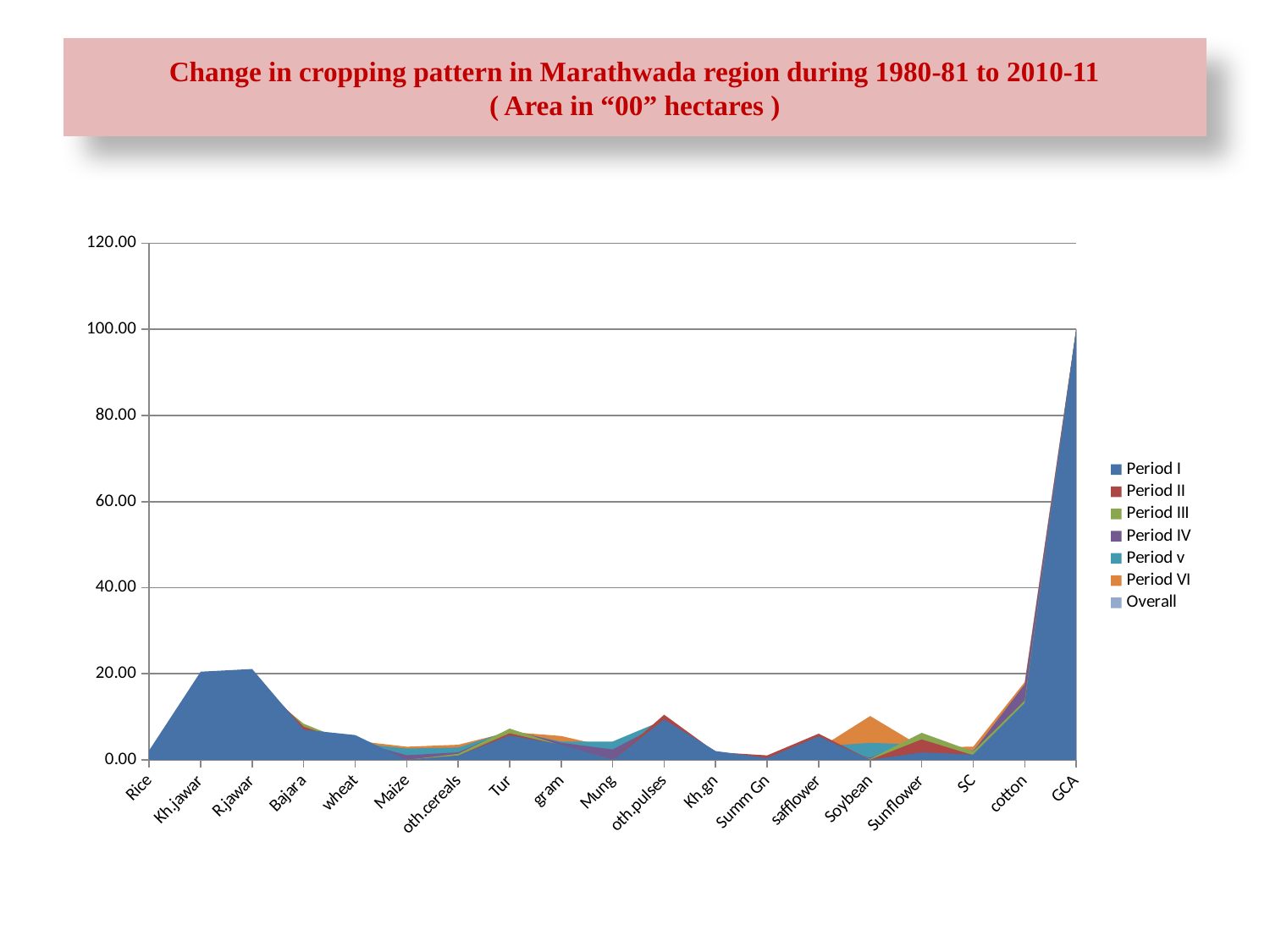

# Change in cropping pattern in Marathwada region during 1980-81 to 2010-11 ( Area in “00” hectares )

### Chart

| Category | Period I | Period II | Period III | Period IV | Period v | Period VI | Overall |
|---|---|---|---|---|---|---|---|
| Rice | 2.1872248459137116 | 1.891344416665146 | 1.8763701707097935 | 1.5884562841530054 | 1.3885458598623963 | 0.6690613866012499 | 1.5516068355544883 |
| Kh.jawar | 20.4670615544705 | 18.226180265342993 | 17.221922731356695 | 13.844262295081966 | 11.30980065113146 | 7.769990070673442 | 14.373073998479207 |
| R.jawar | 21.09381253501961 | 20.002919867875978 | 18.055345911949686 | 17.337773224043715 | 17.636681474828798 | 15.708778692833363 | 18.140232921118983 |
| Bajara | 7.003121748178979 | 7.686552183513696 | 8.382749326145554 | 7.8118169398907105 | 7.105031032989592 | 5.341393610186321 | 7.157836360621809 |
| wheat | 5.750420235331785 | 3.710422103399821 | 3.5511230907457327 | 4.399248633879781 | 3.8702227639407885 | 4.4311079960282695 | 4.261358763699982 |
| Maize | 0.0 | 0.0 | 0.0 | 1.066599043715847 | 2.6282616714512534 | 3.045382863150517 | 1.2432188738143835 |
| oth.cereals | 0.9609381253501961 | 0.9693961348248992 | 1.3890386343216532 | 1.7308743169398908 | 2.847657690888971 | 3.5012557677705747 | 1.9928648611563728 |
| Tur | 5.642359721444008 | 6.166395970582331 | 7.265049415992813 | 6.9952185792349715 | 6.73135214023383 | 6.467496057473278 | 6.564670771658405 |
| gram | 3.5331785800048023 | 3.4082157782360345 | 3.3376460017969456 | 3.9805327868852456 | 4.239731849309576 | 5.526254307575492 | 4.073489643185885 |
| Mung | 0.0 | 0.0 | 0.0 | 2.4125689890710382 | 4.2515997626417334 | 2.7609368611646516 | 1.70220040135156 |
| oth.pulses | 9.364444088689666 | 10.476120955526763 | 9.625157232704403 | 8.658128415300546 | 9.255689381425112 | 7.128964429647801 | 9.004739607453018 |
| Kh.gn | 2.0339390058432723 | 1.77746956950198 | 1.523809523809524 | 1.0662568306010929 | 0.6921880262377111 | 0.4544127095379943 | 1.2022251570816826 |
| Summ Gn | 0.4018250220123269 | 1.0266985418909795 | 0.9401617250673856 | 0.4655054644808743 | 0.3114525363655317 | 0.34781846854739795 | 0.5693246202310916 |
| safflower | 5.450652365324582 | 6.077340000364983 | 4.628930817610063 | 3.632172131147541 | 3.098808397350569 | 2.6041119093510896 | 4.137179904979161 |
| Soybean | 0.0 | 0.022265087504790407 | 0.22138364779874214 | 0.4579918032786885 | 3.9478453322213847 | 10.16996670755213 | 2.810033102927808 |
| Sunflower | 1.7201632914432081 | 4.736025694837308 | 6.277448337825697 | 5.155396174863387 | 3.5029589594726795 | 2.9904795280649497 | 4.0590821512901 |
| SC | 1.211478427919635 | 1.059547055495739 | 1.9381850853548965 | 1.915642076502732 | 2.1512998572642856 | 3.033117224461188 | 1.9452972688655241 |
| cotton | 13.17938045305371 | 12.762742485902512 | 13.765318957771788 | 17.48224043715847 | 15.030551857969947 | 18.049471409380295 | 15.210938259323418 |
| GCA | 100.00000600336188 | 99.99963976130076 | 99.99964420485175 | 100.0006844262295 | 99.9996792455856 | 100.0 | 99.99937350279288 |